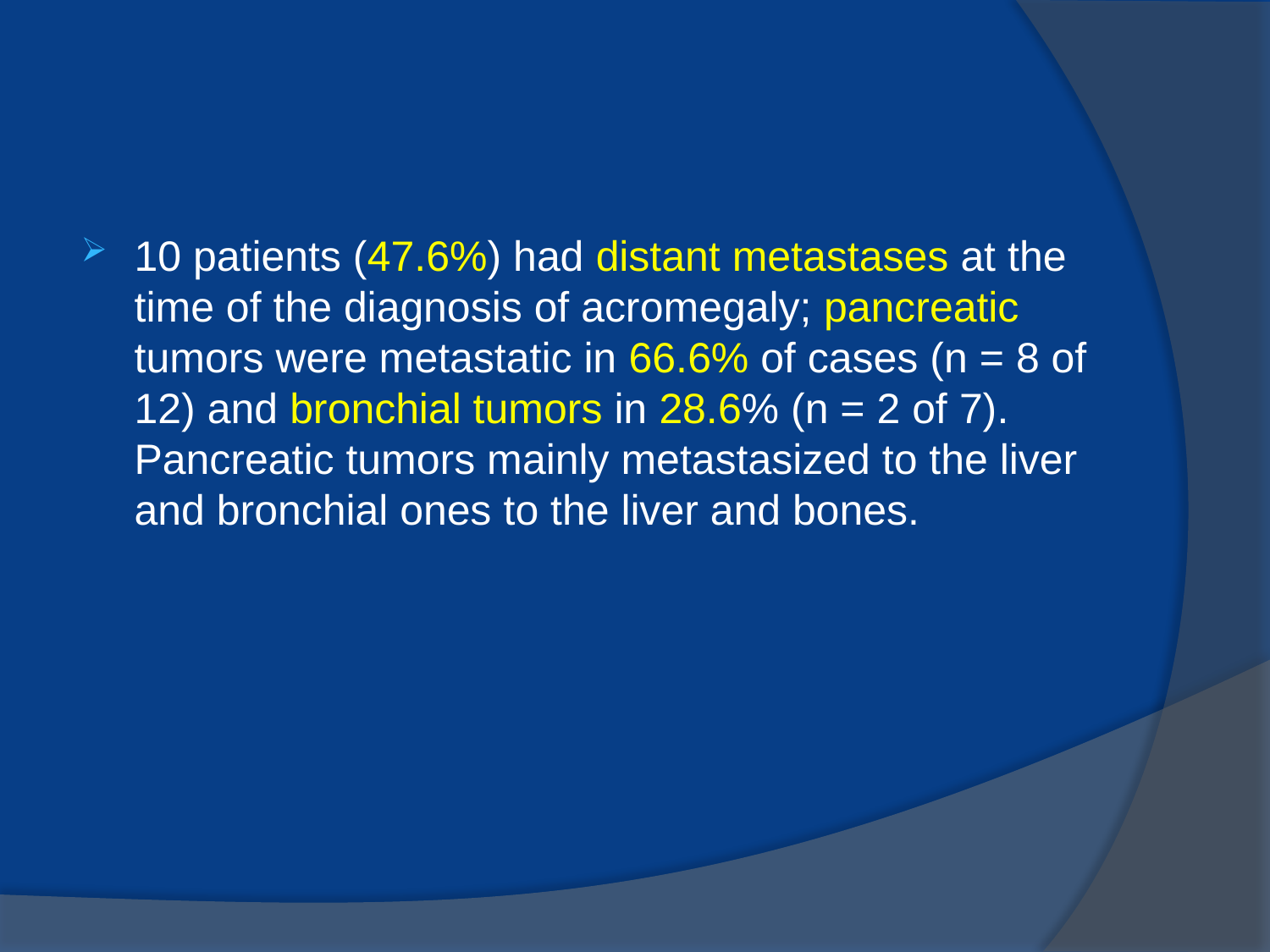

#
10 patients (47.6%) had distant metastases at the time of the diagnosis of acromegaly; pancreatic tumors were metastatic in 66.6% of cases (n = 8 of 12) and bronchial tumors in 28.6% (n = 2 of 7). Pancreatic tumors mainly metastasized to the liver and bronchial ones to the liver and bones.